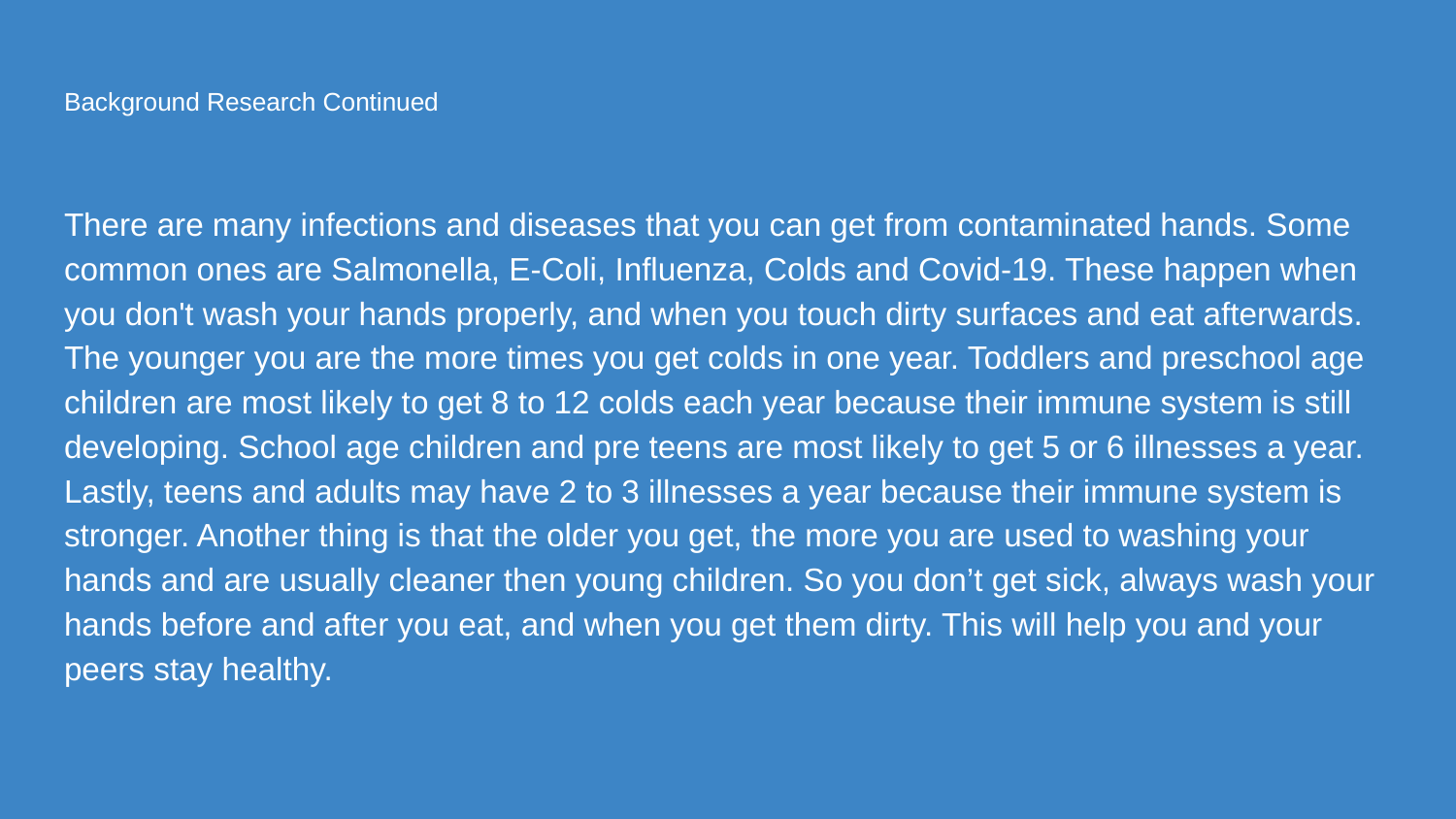

# Background Research Continued

There are many infections and diseases that you can get from contaminated hands. Some common ones are Salmonella, E-Coli, Influenza, Colds and Covid-19. These happen when you don't wash your hands properly, and when you touch dirty surfaces and eat afterwards. The younger you are the more times you get colds in one year. Toddlers and preschool age children are most likely to get 8 to 12 colds each year because their immune system is still developing. School age children and pre teens are most likely to get 5 or 6 illnesses a year. Lastly, teens and adults may have 2 to 3 illnesses a year because their immune system is stronger. Another thing is that the older you get, the more you are used to washing your hands and are usually cleaner then young children. So you don’t get sick, always wash your hands before and after you eat, and when you get them dirty. This will help you and your peers stay healthy.